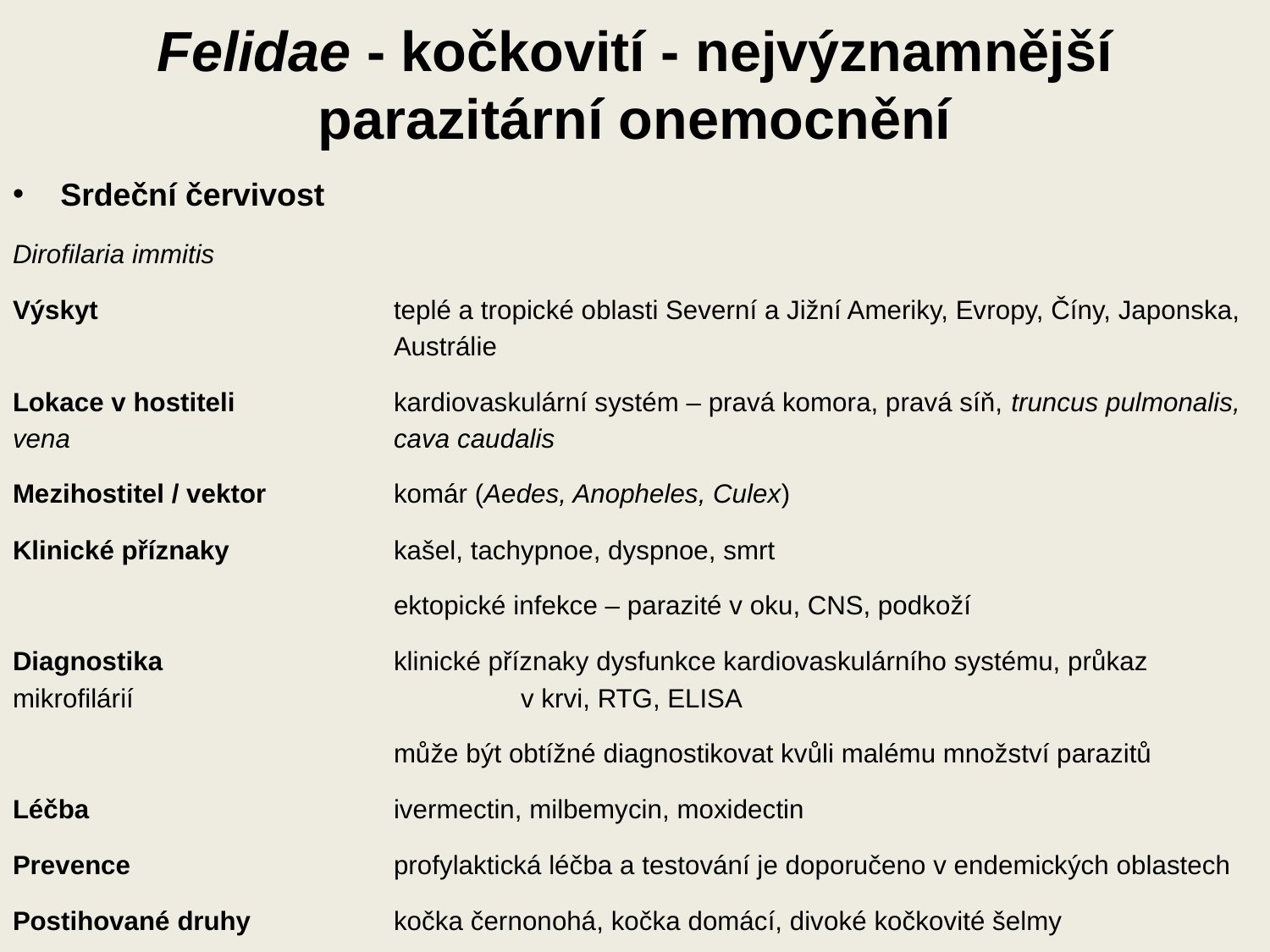

# Felidae - kočkovití - nejvýznamnější parazitární onemocnění
Srdeční červivost
Dirofilaria immitis
Výskyt			teplé a tropické oblasti Severní a Jižní Ameriky, Evropy, Číny, Japonska, 			Austrálie
Lokace v hostiteli		kardiovaskulární systém – pravá komora, pravá síň, truncus pulmonalis, vena 			cava caudalis
Mezihostitel / vektor	komár (Aedes, Anopheles, Culex)
Klinické příznaky		kašel, tachypnoe, dyspnoe, smrt
			ektopické infekce – parazité v oku, CNS, podkoží
Diagnostika		klinické příznaky dysfunkce kardiovaskulárního systému, průkaz mikrofilárií 			v krvi, RTG, ELISA
			může být obtížné diagnostikovat kvůli malému množství parazitů
Léčba			ivermectin, milbemycin, moxidectin
Prevence			profylaktická léčba a testování je doporučeno v endemických oblastech
Postihované druhy		kočka černonohá, kočka domácí, divoké kočkovité šelmy